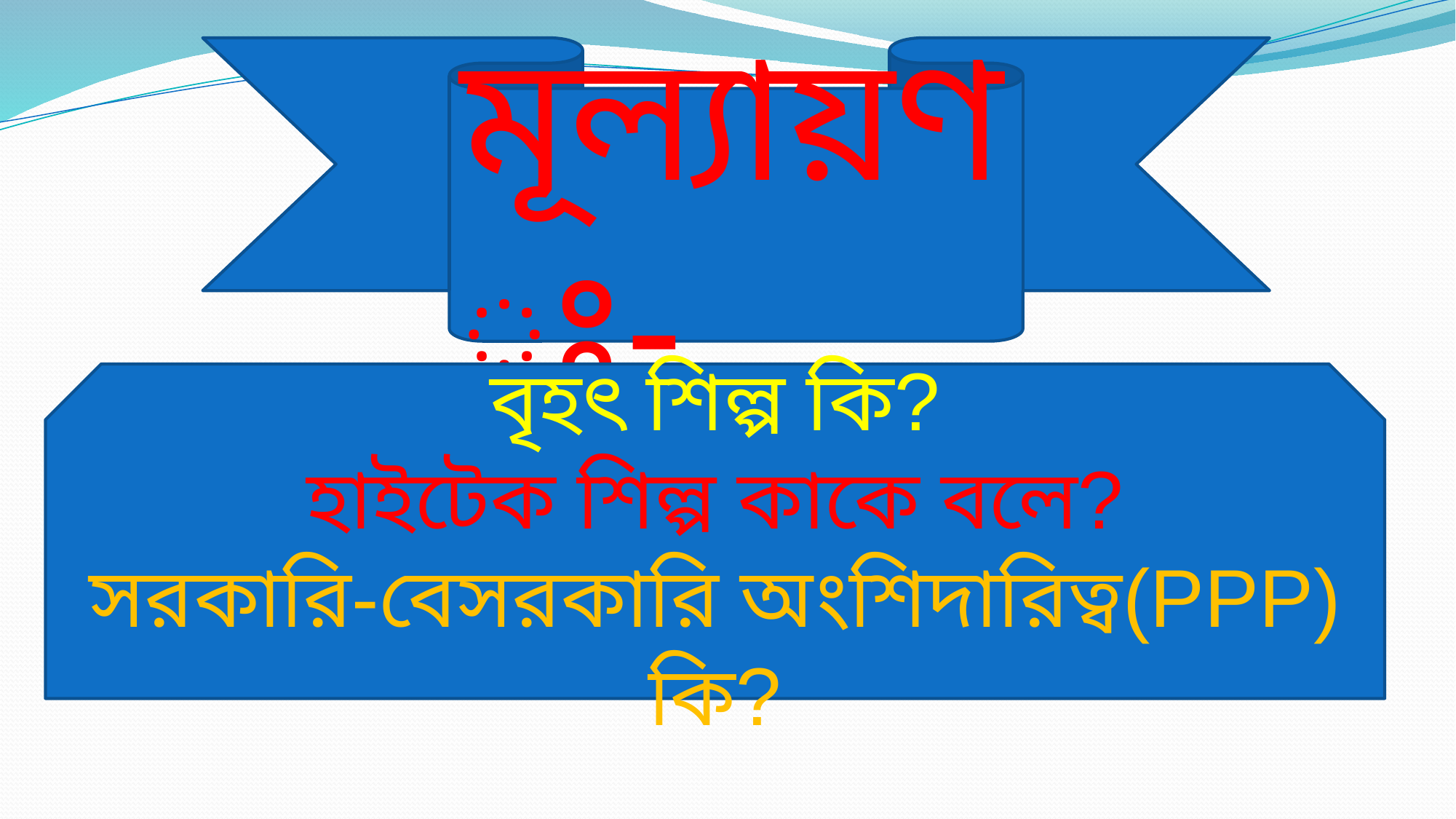

মূল্যায়ণঃ-
বৃহৎ শিল্প কি?
হাইটেক শিল্প কাকে বলে?
সরকারি-বেসরকারি অংশিদারিত্ব(PPP) কি?